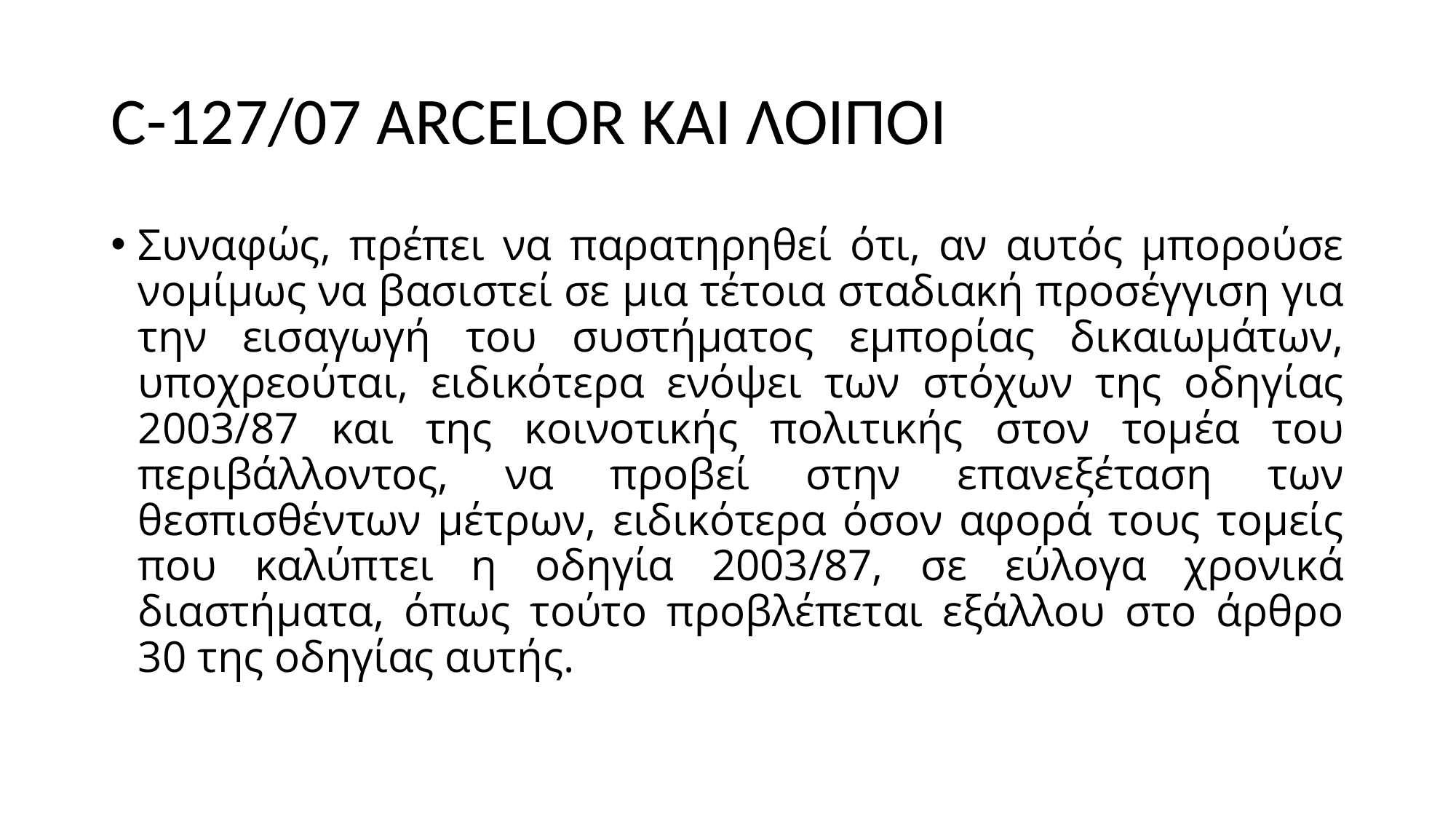

# C-127/07 ARCELOR ΚΑΙ ΛΟΙΠΟΙ
Συναφώς, πρέπει να παρατηρηθεί ότι, αν αυτός μπορούσε νομίμως να βασιστεί σε μια τέτοια σταδιακή προσέγγιση για την εισαγωγή του συστήματος εμπορίας δικαιωμάτων, υποχρεούται, ειδικότερα ενόψει των στόχων της οδηγίας 2003/87 και της κοινοτικής πολιτικής στον τομέα του περιβάλλοντος, να προβεί στην επανεξέταση των θεσπισθέντων μέτρων, ειδικότερα όσον αφορά τους τομείς που καλύπτει η οδηγία 2003/87, σε εύλογα χρονικά διαστήματα, όπως τούτο προβλέπεται εξάλλου στο άρθρο 30 της οδηγίας αυτής.